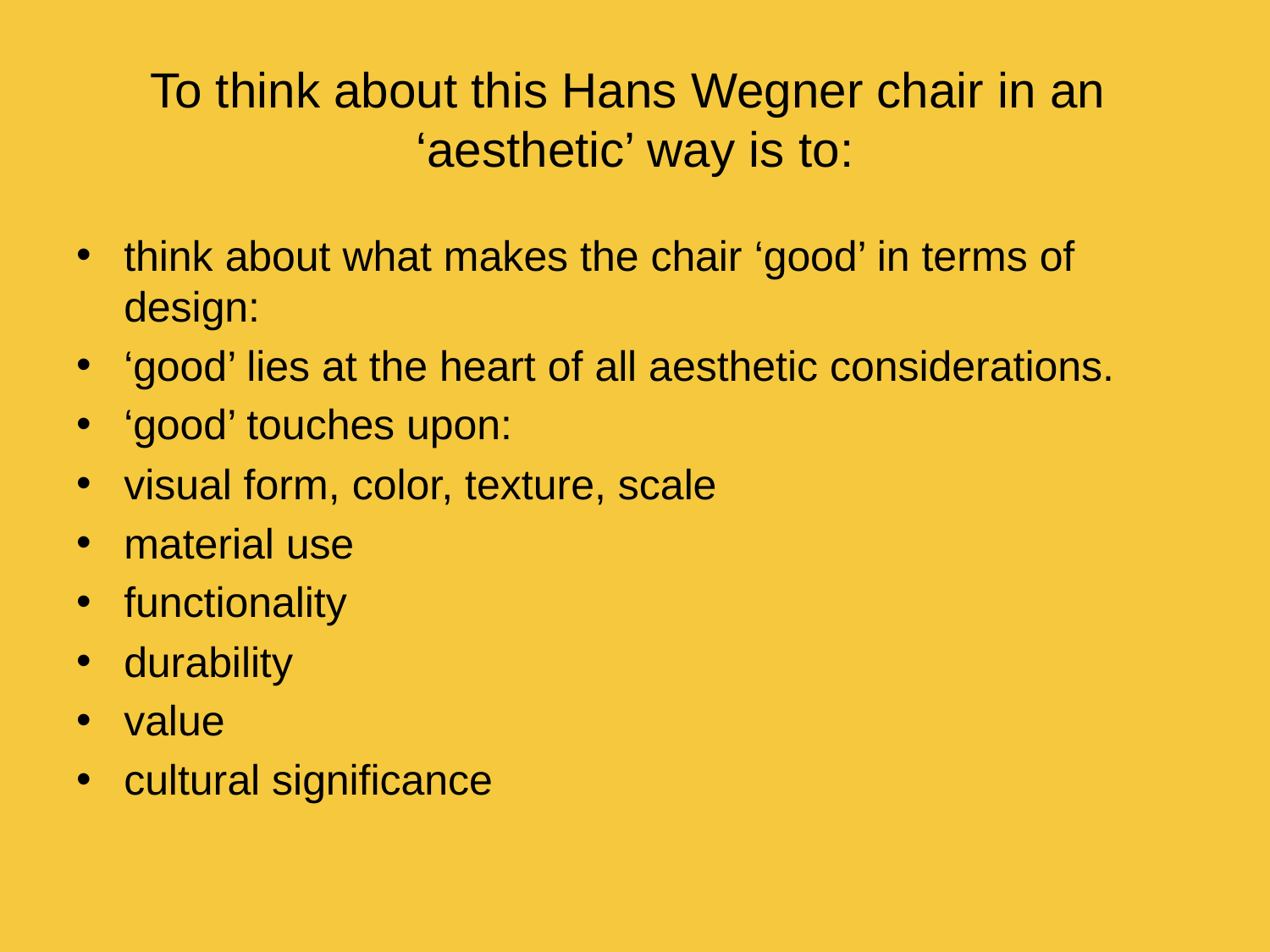

# To think about this Hans Wegner chair in an ‘aesthetic’ way is to:
think about what makes the chair ‘good’ in terms of design:
‘good’ lies at the heart of all aesthetic considerations.
‘good’ touches upon:
visual form, color, texture, scale
material use
functionality
durability
value
cultural significance